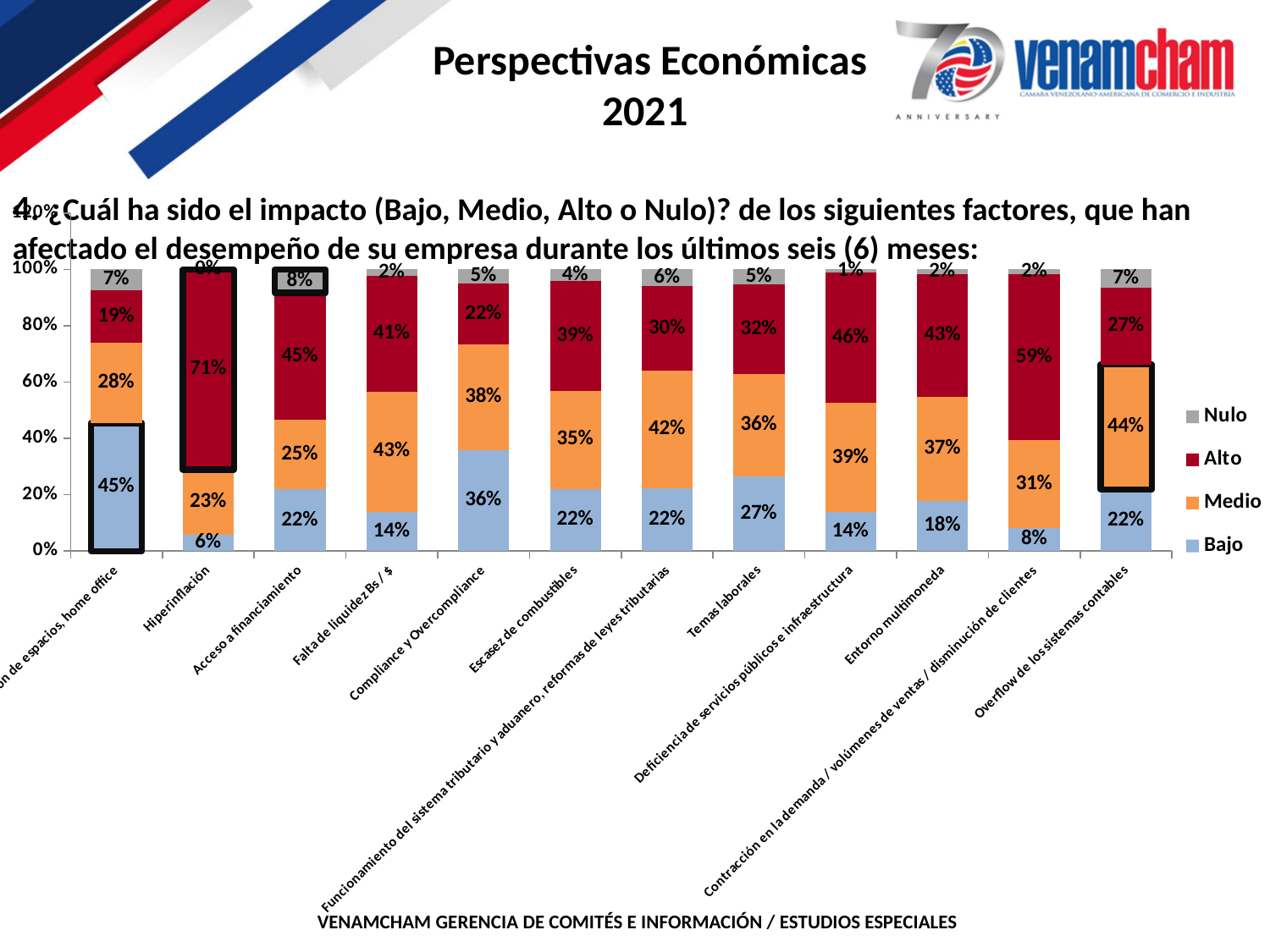

4. ¿Cuál ha sido el impacto (Bajo, Medio, Alto o Nulo)? de los siguientes factores, que han afectado el desempeño de su empresa durante los últimos seis (6) meses:

### Chart

| Category | Bajo | Medio | Alto | Nulo |
|---|---|---|---|---|
| Adecuación de espacios, home office | 0.45454545454545453 | 0.28484848484848485 | 0.18787878787878787 | 0.07272727272727272 |
| Hiperinflación | 0.057803468208092484 | 0.23121387283236994 | 0.7109826589595376 | 0.0 |
| Acceso a financiamiento | 0.21893491124260356 | 0.2485207100591716 | 0.44970414201183434 | 0.08284023668639054 |
| Falta de liquidez Bs / $ | 0.13872832369942195 | 0.4277456647398844 | 0.41040462427745666 | 0.023121387283236993 |
| Compliance y Overcompliance | 0.35802469135802467 | 0.3765432098765432 | 0.21604938271604937 | 0.04938271604938271 |
| Escasez de combustibles | 0.22093023255813954 | 0.3488372093023256 | 0.38953488372093026 | 0.040697674418604654 |
| Funcionamiento del sistema tributario y aduanero, reformas de leyes tributarias | 0.2215568862275449 | 0.41916167664670656 | 0.2994011976047904 | 0.059880239520958084 |
| Temas laborales | 0.2658959537572254 | 0.36416184971098264 | 0.3179190751445087 | 0.05202312138728324 |
| Deficiencia de servicios públicos e infraestructura | 0.13714285714285715 | 0.38857142857142857 | 0.46285714285714286 | 0.011428571428571429 |
| Entorno multimoneda | 0.17714285714285713 | 0.37142857142857144 | 0.4342857142857143 | 0.017142857142857144 |
| Contracción en la demanda / volúmenes de ventas / disminución de clientes | 0.08139534883720931 | 0.313953488372093 | 0.5872093023255814 | 0.01744186046511628 |
| Overflow de los sistemas contables | 0.21893491124260356 | 0.4437869822485207 | 0.27218934911242604 | 0.0650887573964497 |